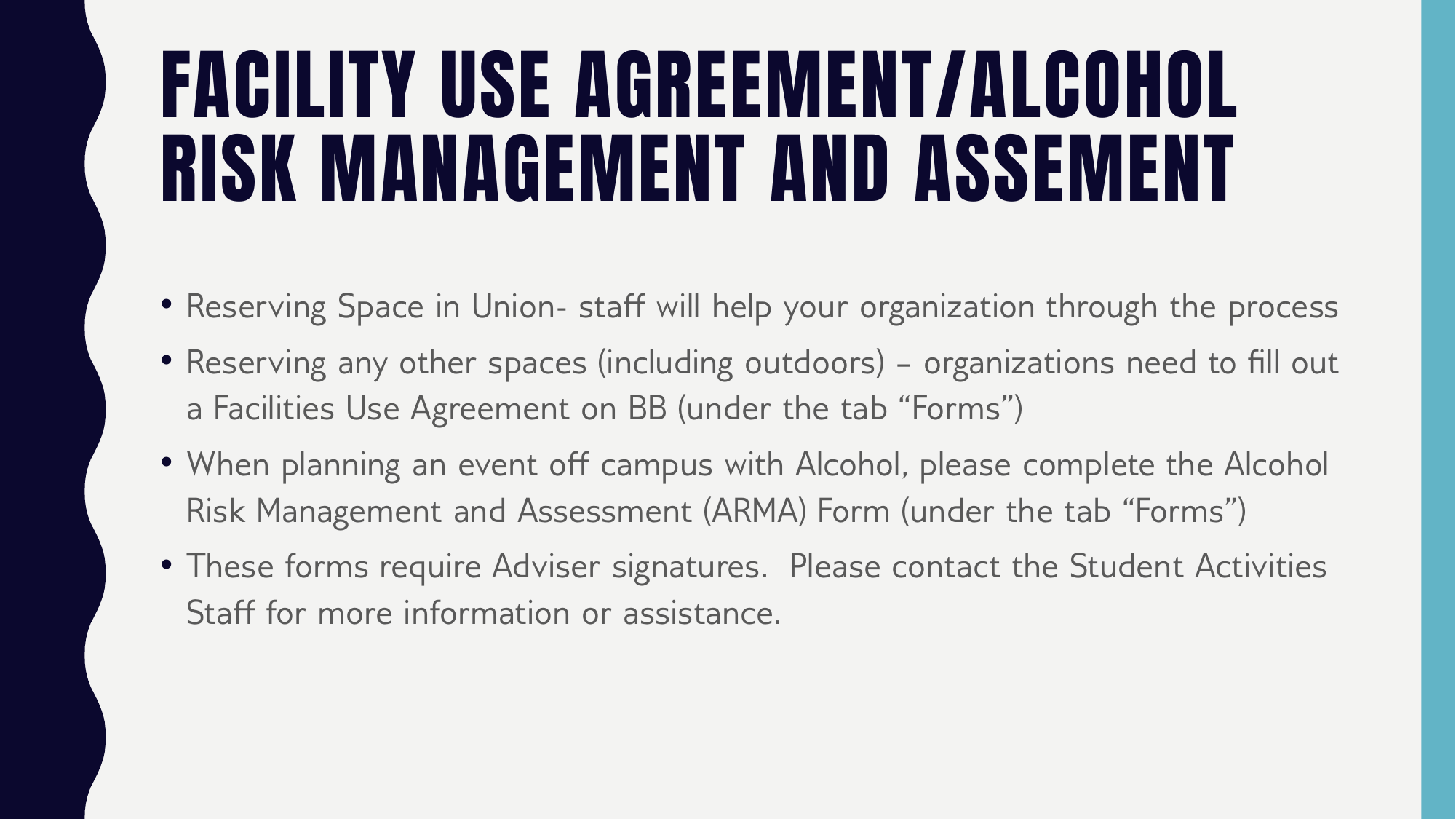

# Facility Use Agreement/alcohol Risk Management and Assement
Reserving Space in Union- staff will help your organization through the process
Reserving any other spaces (including outdoors) – organizations need to fill out a Facilities Use Agreement on BB (under the tab “Forms”)
When planning an event off campus with Alcohol, please complete the Alcohol Risk Management and Assessment (ARMA) Form (under the tab “Forms”)
These forms require Adviser signatures.  Please contact the Student Activities Staff for more information or assistance.